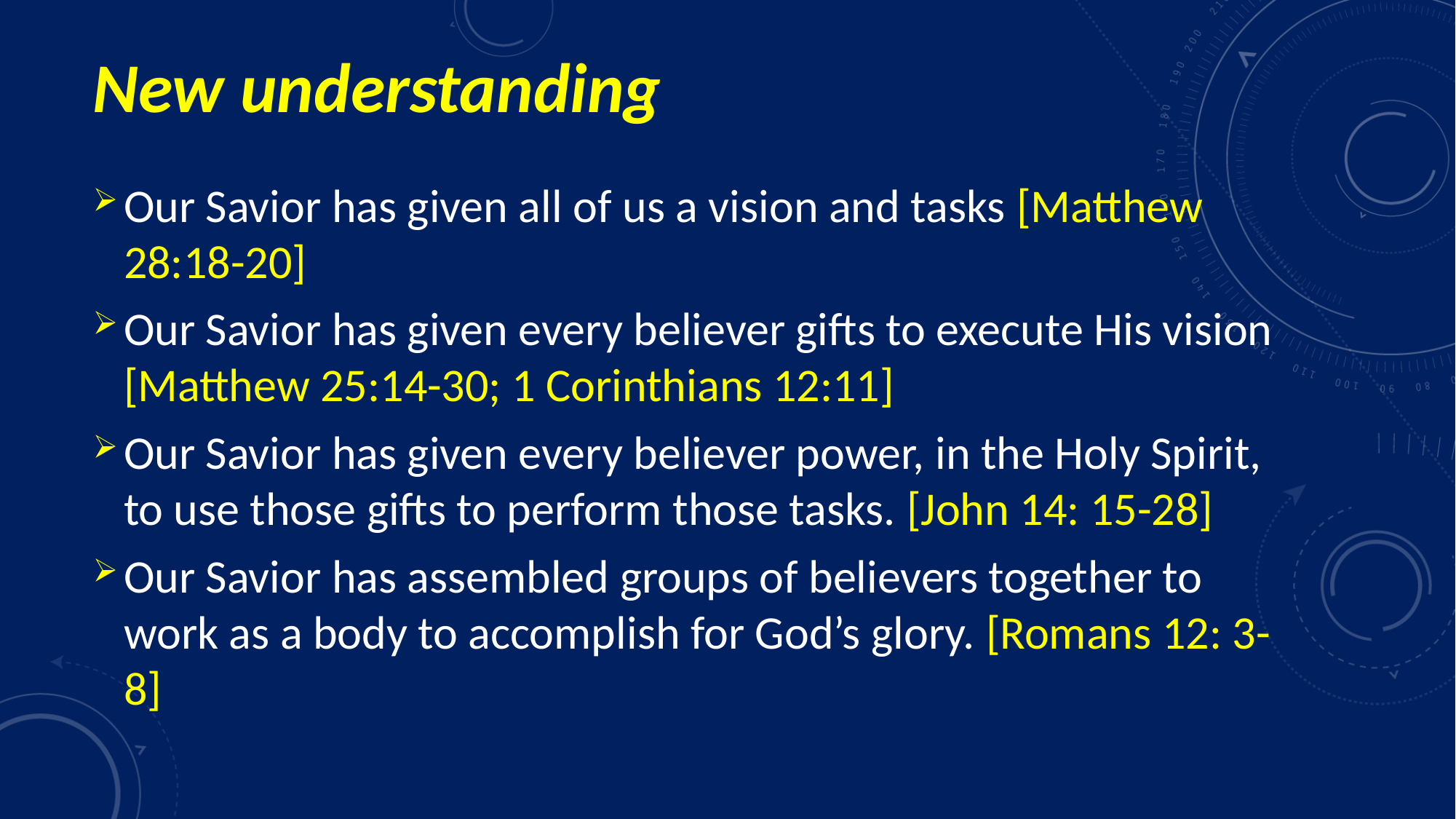

# New understanding
Our Savior has given all of us a vision and tasks [Matthew 28:18-20]
Our Savior has given every believer gifts to execute His vision [Matthew 25:14-30; 1 Corinthians 12:11]
Our Savior has given every believer power, in the Holy Spirit, to use those gifts to perform those tasks. [John 14: 15-28]
Our Savior has assembled groups of believers together to work as a body to accomplish for God’s glory. [Romans 12: 3-8]